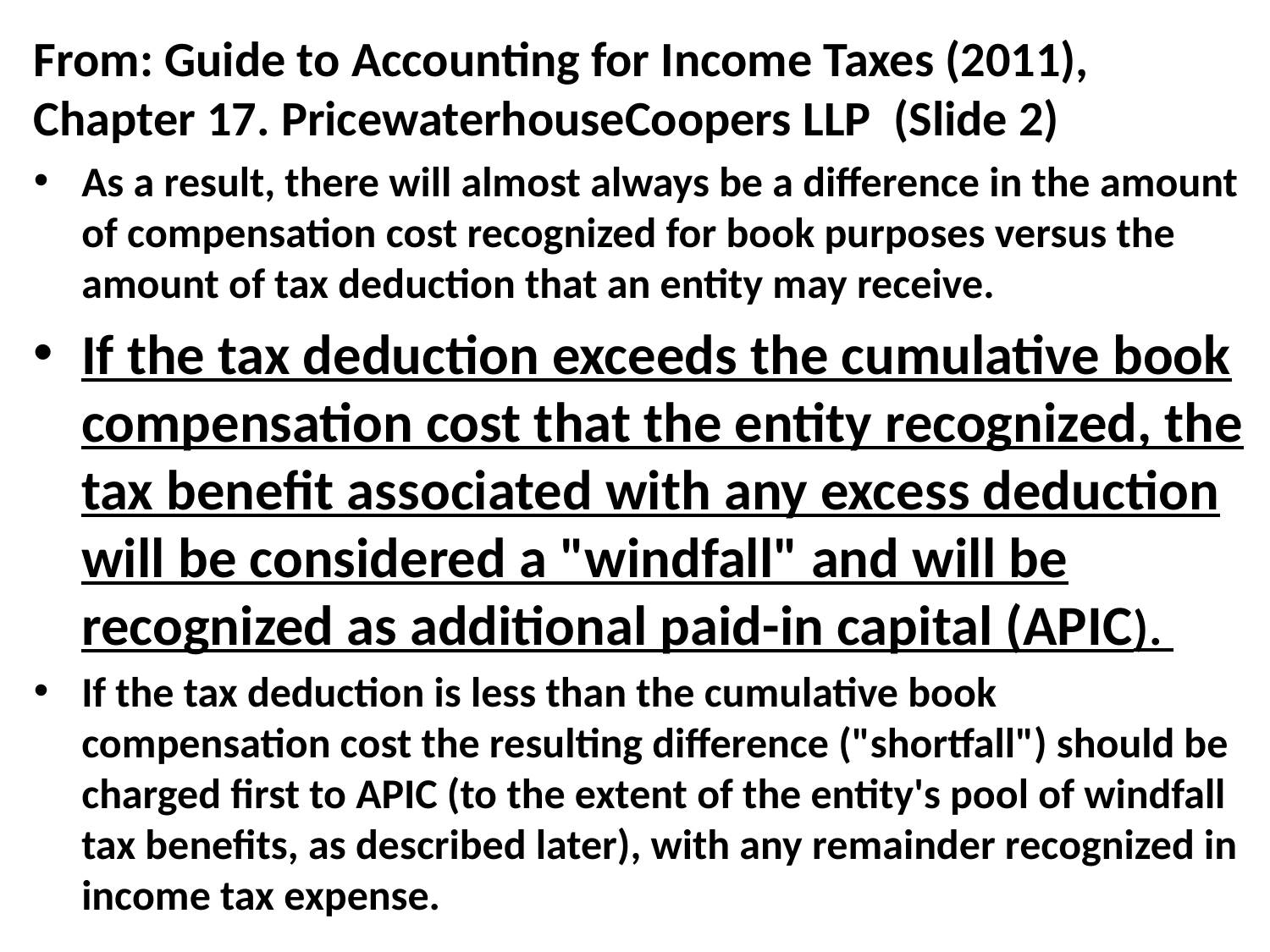

From: Guide to Accounting for Income Taxes (2011), Chapter 17. PricewaterhouseCoopers LLP  (Slide 2)
As a result, there will almost always be a difference in the amount of compensation cost recognized for book purposes versus the amount of tax deduction that an entity may receive.
If the tax deduction exceeds the cumulative book compensation cost that the entity recognized, the tax benefit associated with any excess deduction will be considered a "windfall" and will be recognized as additional paid-in capital (APIC).
If the tax deduction is less than the cumulative book compensation cost the resulting difference ("shortfall") should be charged first to APIC (to the extent of the entity's pool of windfall tax benefits, as described later), with any remainder recognized in income tax expense.